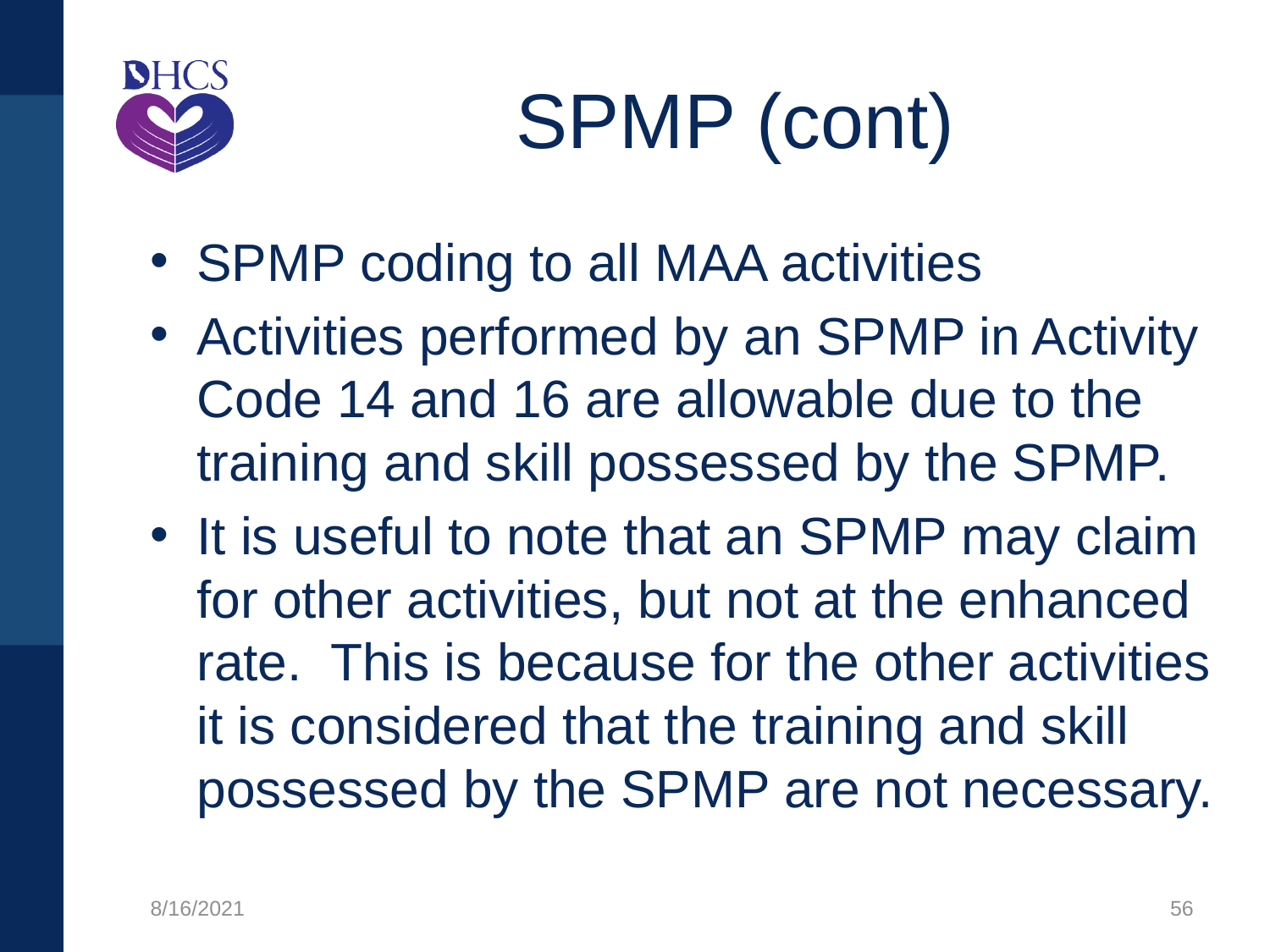

# SPMP (cont)
SPMP coding to all MAA activities
Activities performed by an SPMP in Activity Code 14 and 16 are allowable due to the training and skill possessed by the SPMP.
It is useful to note that an SPMP may claim for other activities, but not at the enhanced rate.  This is because for the other activities it is considered that the training and skill possessed by the SPMP are not necessary.
8/16/2021
56